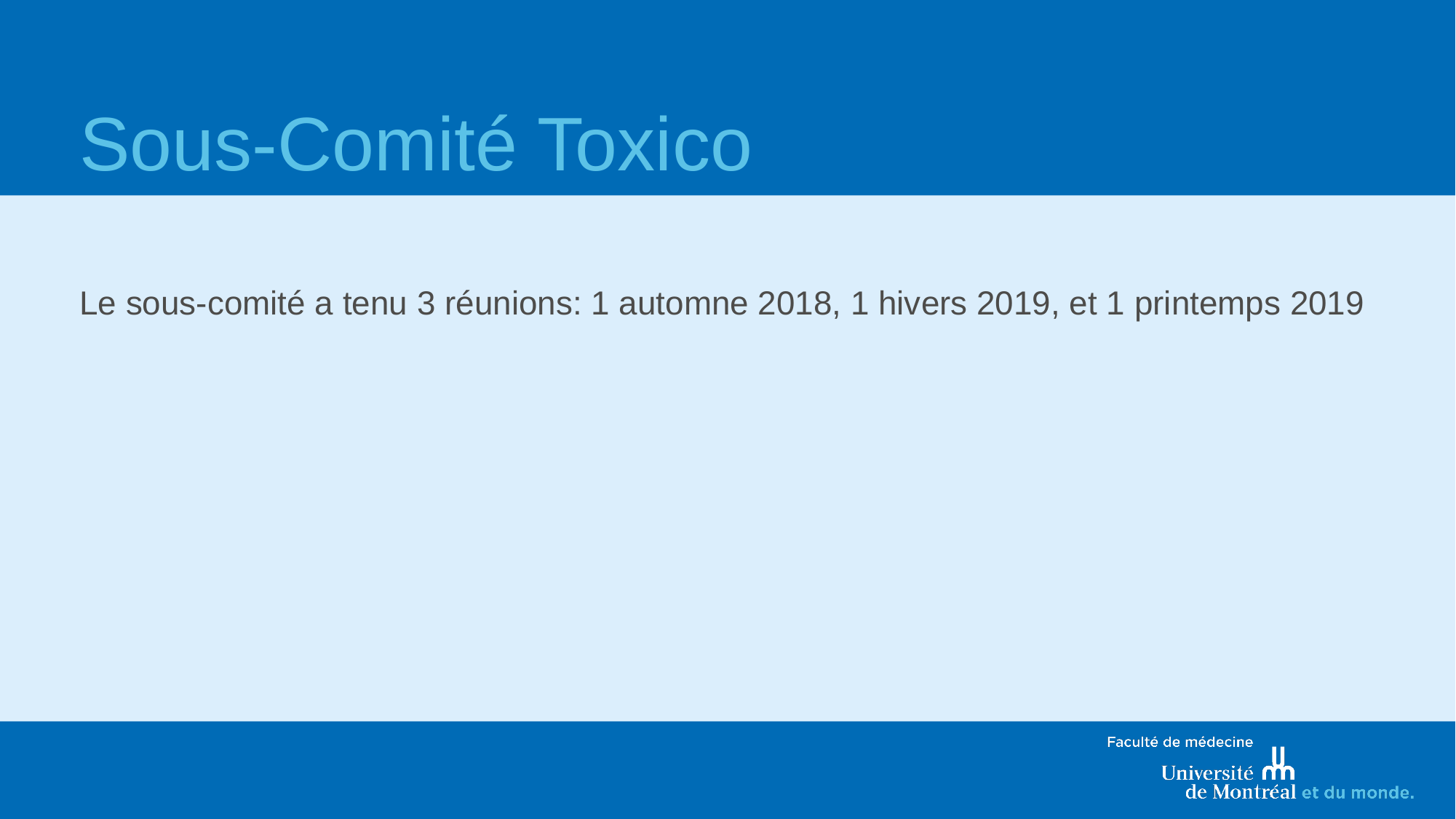

# Sous-Comité Toxico
Le sous-comité a tenu 3 réunions: 1 automne 2018, 1 hivers 2019, et 1 printemps 2019